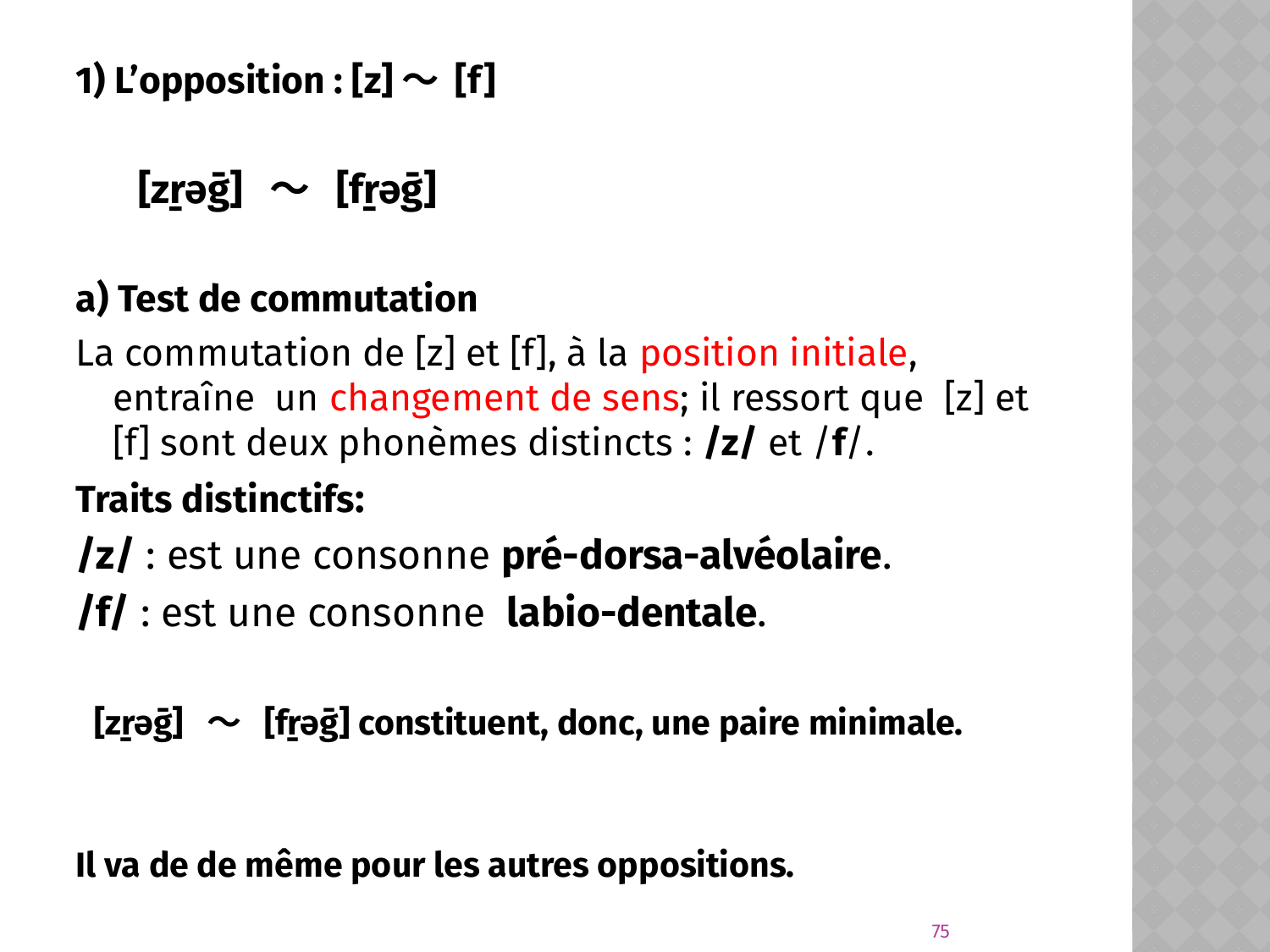

1) L’opposition : [z]〜 [f]

       [zṟəḡ]  〜  [fṟəḡ]

a) Test de commutation
La commutation de [z] et [f], à la position initiale, entraîne  un changement de sens; il ressort que  [z] et [f] sont deux phonèmes distincts : /z/ et /f/.
Traits distinctifs:
/z/ : est une consonne pré-dorsa-alvéolaire.
/f/ : est une consonne  labio-dentale.

  [zṟəḡ]  〜  [fṟəḡ] constituent, donc, une paire minimale.

Il va de de même pour les autres oppositions.
75